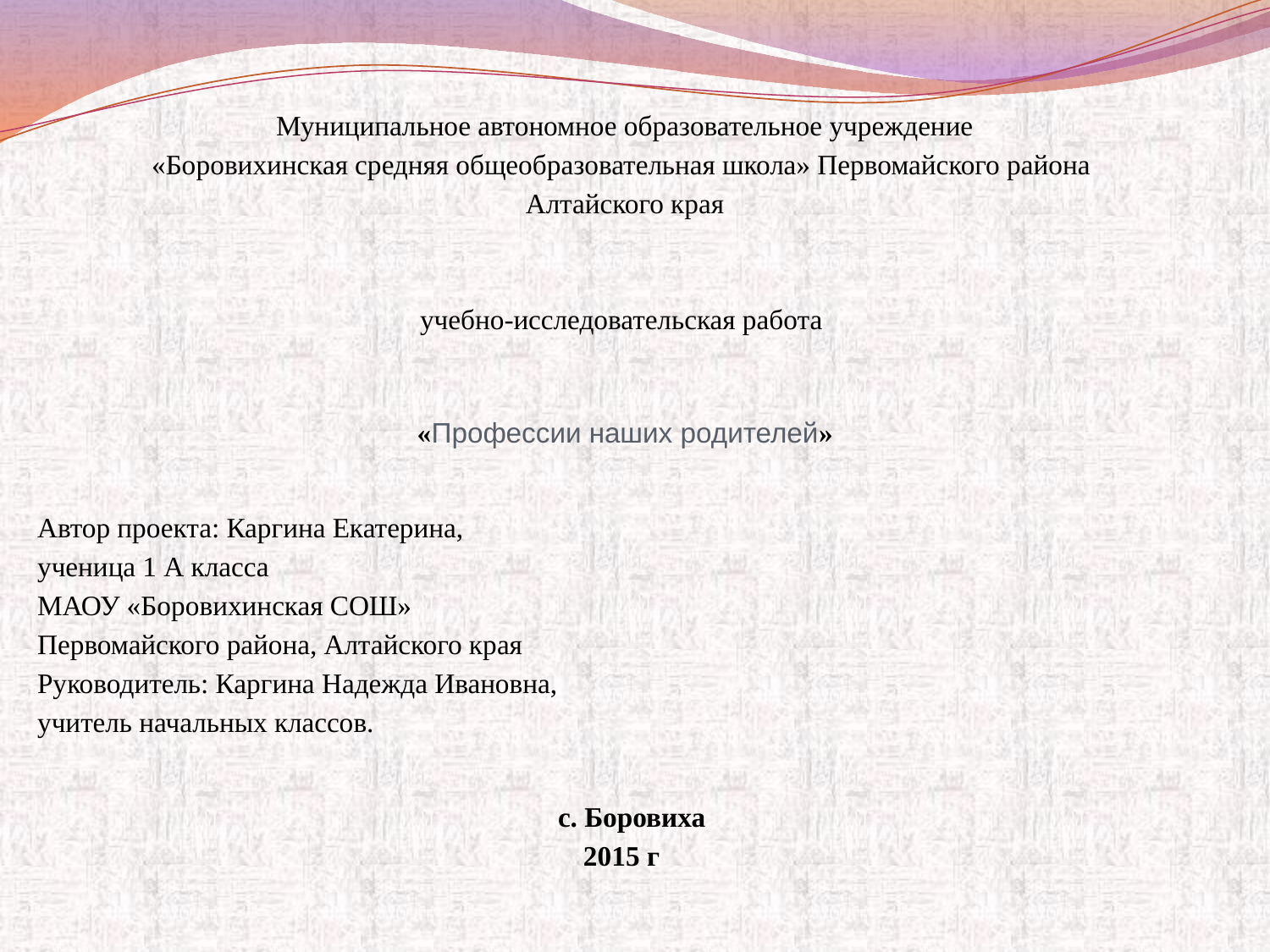

Муниципальное автономное образовательное учреждение
«Боровихинская средняя общеобразовательная школа» Первомайского района
Алтайского края

учебно-исследовательская работа

 «Профессии наших родителей»

Автор проекта: Каргина Екатерина,
ученица 1 А класса
МАОУ «Боровихинская СОШ»
Первомайского района, Алтайского края
Руководитель: Каргина Надежда Ивановна,
учитель начальных классов.

   с. Боровиха
2015 г